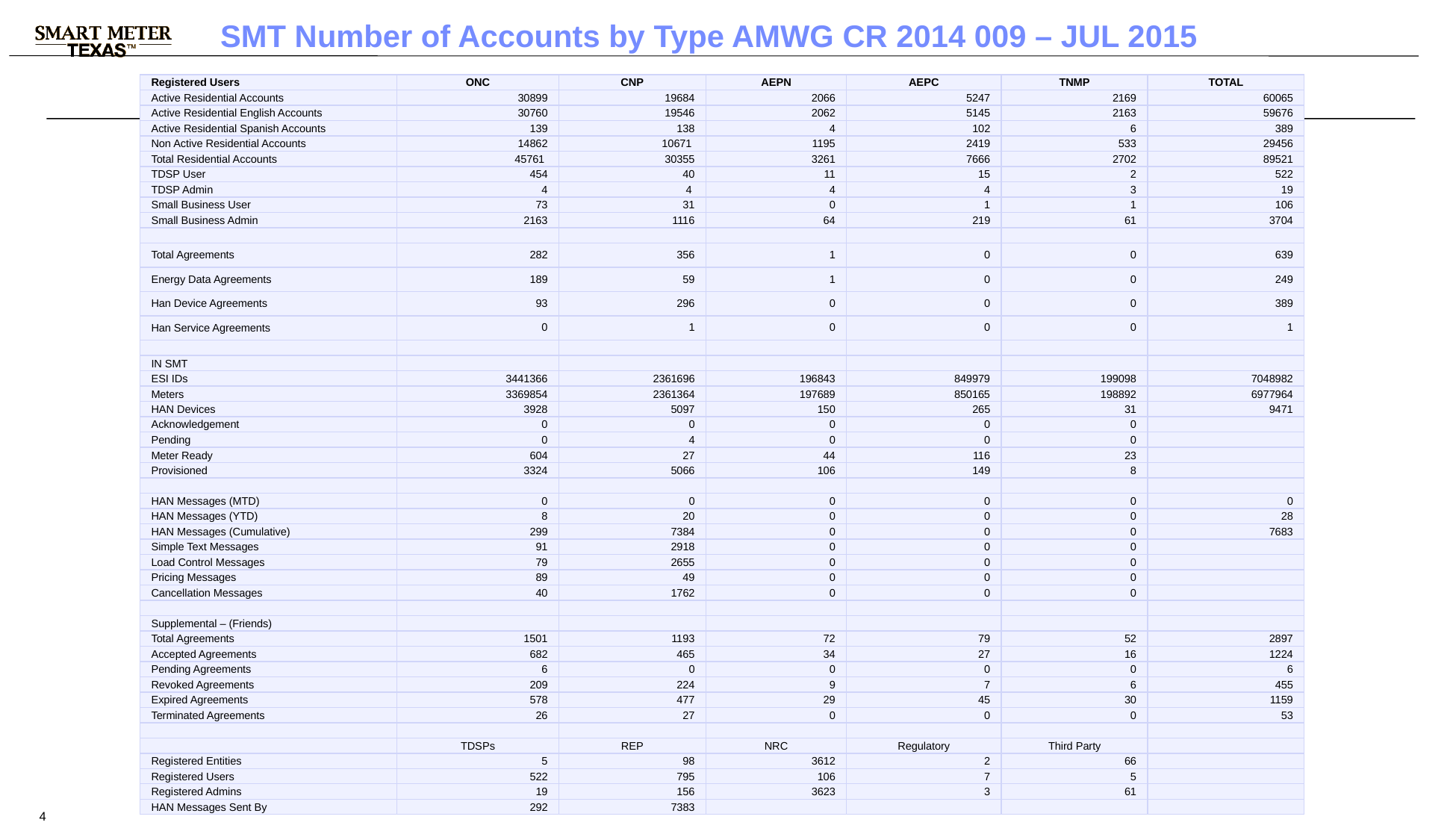

SMT Number of Accounts by Type AMWG CR 2014 009 – JUL 2015
| Registered Users | ONC | CNP | AEPN | AEPC | TNMP | TOTAL |
| --- | --- | --- | --- | --- | --- | --- |
| Active Residential Accounts | 30899 | 19684 | 2066 | 5247 | 2169 | 60065 |
| Active Residential English Accounts | 30760 | 19546 | 2062 | 5145 | 2163 | 59676 |
| Active Residential Spanish Accounts | 139 | 138 | 4 | 102 | 6 | 389 |
| Non Active Residential Accounts | 14862 | 10671 | 1195 | 2419 | 533 | 29456 |
| Total Residential Accounts | 45761 | 30355 | 3261 | 7666 | 2702 | 89521 |
| TDSP User | 454 | 40 | 11 | 15 | 2 | 522 |
| TDSP Admin | 4 | 4 | 4 | 4 | 3 | 19 |
| Small Business User | 73 | 31 | 0 | 1 | 1 | 106 |
| Small Business Admin | 2163 | 1116 | 64 | 219 | 61 | 3704 |
|  |  |  |  |  |  |  |
| Total Agreements | 282 | 356 | 1 | 0 | 0 | 639 |
| Energy Data Agreements | 189 | 59 | 1 | 0 | 0 | 249 |
| Han Device Agreements | 93 | 296 | 0 | 0 | 0 | 389 |
| Han Service Agreements | 0 | 1 | 0 | 0 | 0 | 1 |
|  |  |  |  |  |  |  |
| IN SMT |  |  |  |  |  |  |
| ESI IDs | 3441366 | 2361696 | 196843 | 849979 | 199098 | 7048982 |
| Meters | 3369854 | 2361364 | 197689 | 850165 | 198892 | 6977964 |
| HAN Devices | 3928 | 5097 | 150 | 265 | 31 | 9471 |
| Acknowledgement | 0 | 0 | 0 | 0 | 0 |  |
| Pending | 0 | 4 | 0 | 0 | 0 |  |
| Meter Ready | 604 | 27 | 44 | 116 | 23 |  |
| Provisioned | 3324 | 5066 | 106 | 149 | 8 |  |
|  |  |  |  |  |  |  |
| HAN Messages (MTD) | 0 | 0 | 0 | 0 | 0 | 0 |
| HAN Messages (YTD) | 8 | 20 | 0 | 0 | 0 | 28 |
| HAN Messages (Cumulative) | 299 | 7384 | 0 | 0 | 0 | 7683 |
| Simple Text Messages | 91 | 2918 | 0 | 0 | 0 |  |
| Load Control Messages | 79 | 2655 | 0 | 0 | 0 |  |
| Pricing Messages | 89 | 49 | 0 | 0 | 0 |  |
| Cancellation Messages | 40 | 1762 | 0 | 0 | 0 |  |
|  |  |  |  |  |  |  |
| Supplemental – (Friends) |  |  |  |  |  |  |
| Total Agreements | 1501 | 1193 | 72 | 79 | 52 | 2897 |
| Accepted Agreements | 682 | 465 | 34 | 27 | 16 | 1224 |
| Pending Agreements | 6 | 0 | 0 | 0 | 0 | 6 |
| Revoked Agreements | 209 | 224 | 9 | 7 | 6 | 455 |
| Expired Agreements | 578 | 477 | 29 | 45 | 30 | 1159 |
| Terminated Agreements | 26 | 27 | 0 | 0 | 0 | 53 |
|  |  |  |  |  |  |  |
|  | TDSPs | REP | NRC | Regulatory | Third Party |  |
| Registered Entities | 5 | 98 | 3612 | 2 | 66 |  |
| Registered Users | 522 | 795 | 106 | 7 | 5 |  |
| Registered Admins | 19 | 156 | 3623 | 3 | 61 |  |
| HAN Messages Sent By | 292 | 7383 |  |  |  |  |
4